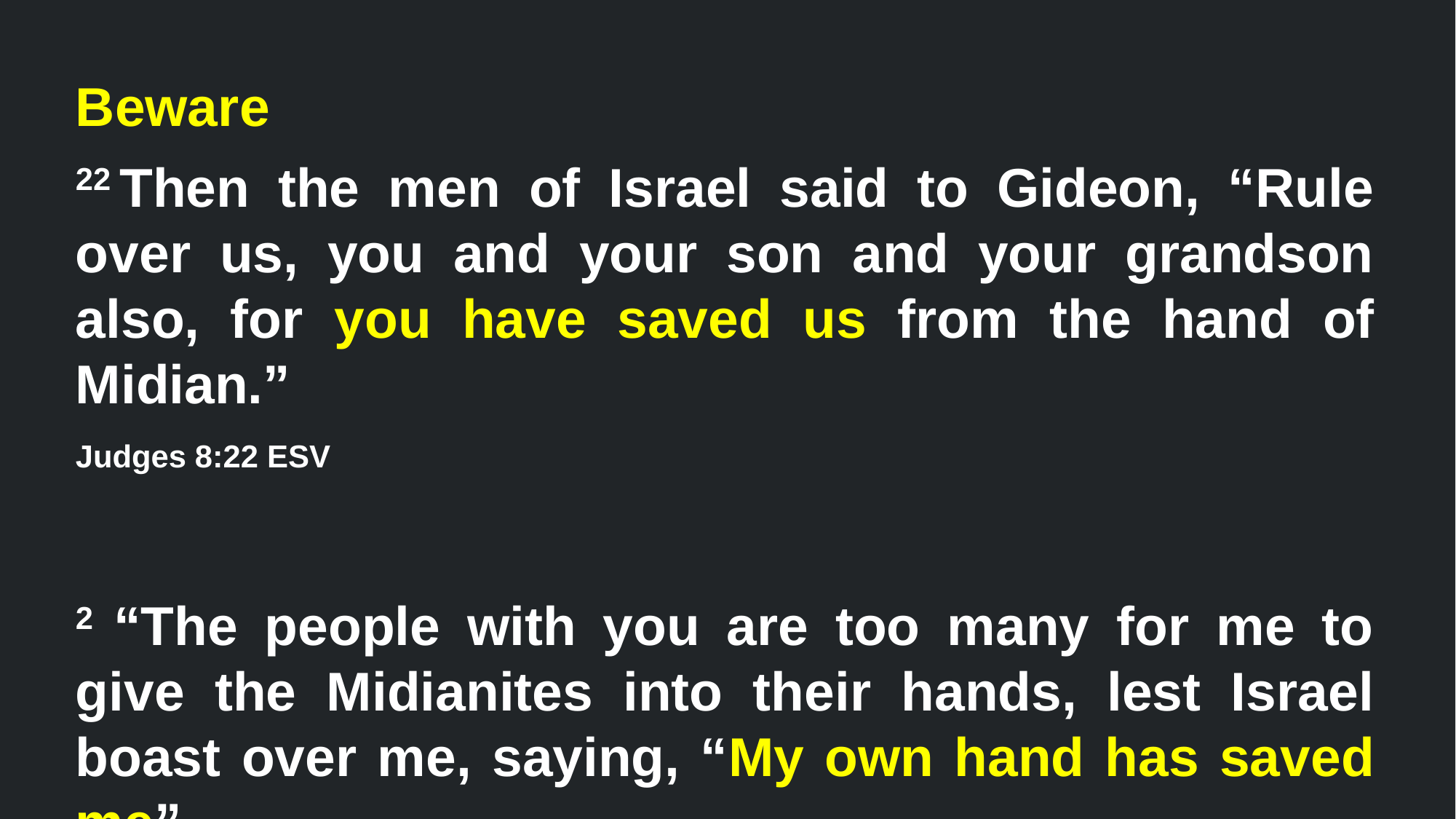

Beware
22 Then the men of Israel said to Gideon, “Rule over us, you and your son and your grandson also, for you have saved us from the hand of Midian.”
Judges 8:22 ESV

2 “The people with you are too many for me to give the Midianites into their hands, lest Israel boast over me, saying, “My own hand has saved me”.
Judges 7:2 ESV